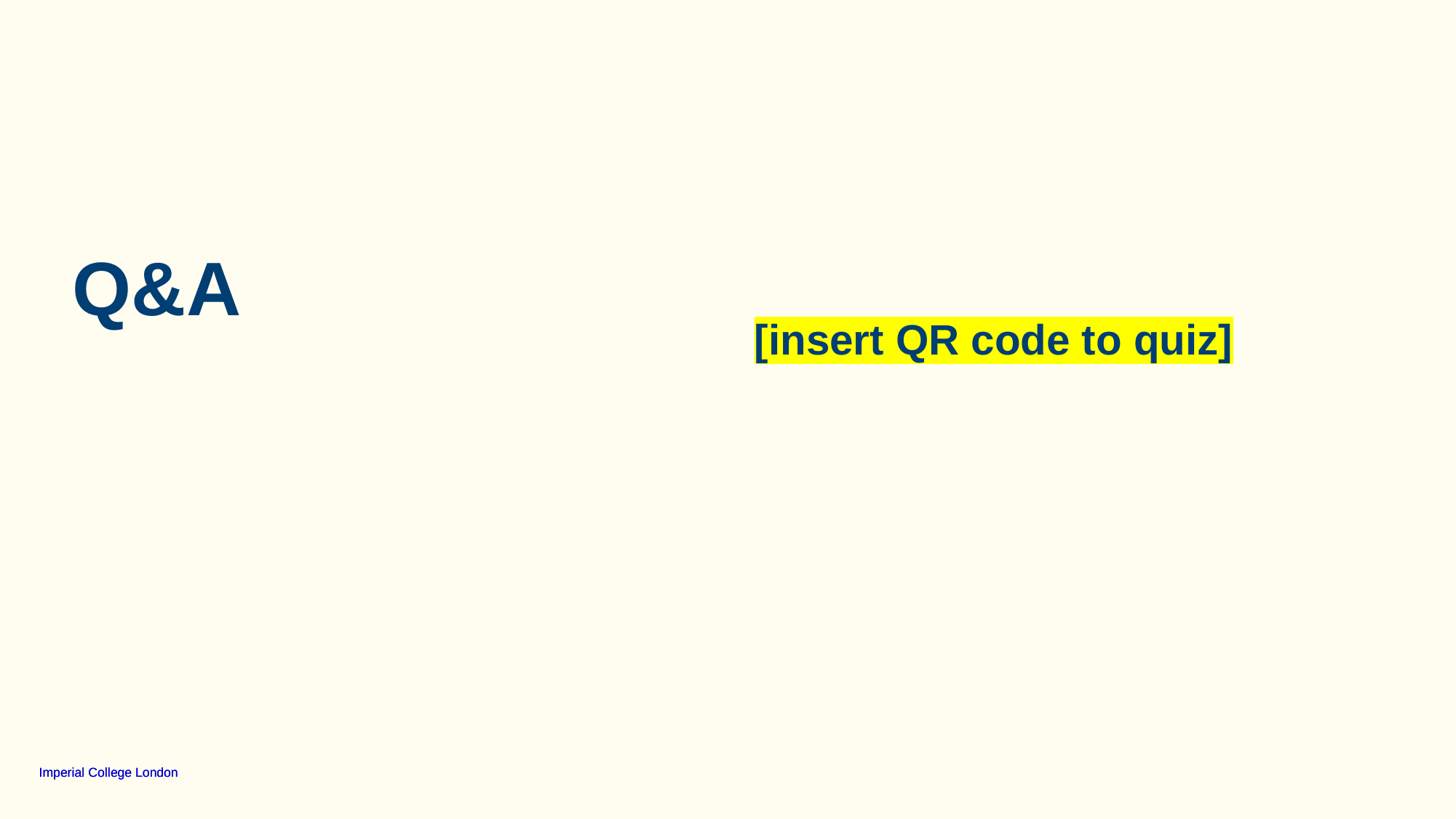

# Q&A
[insert QR code to quiz]